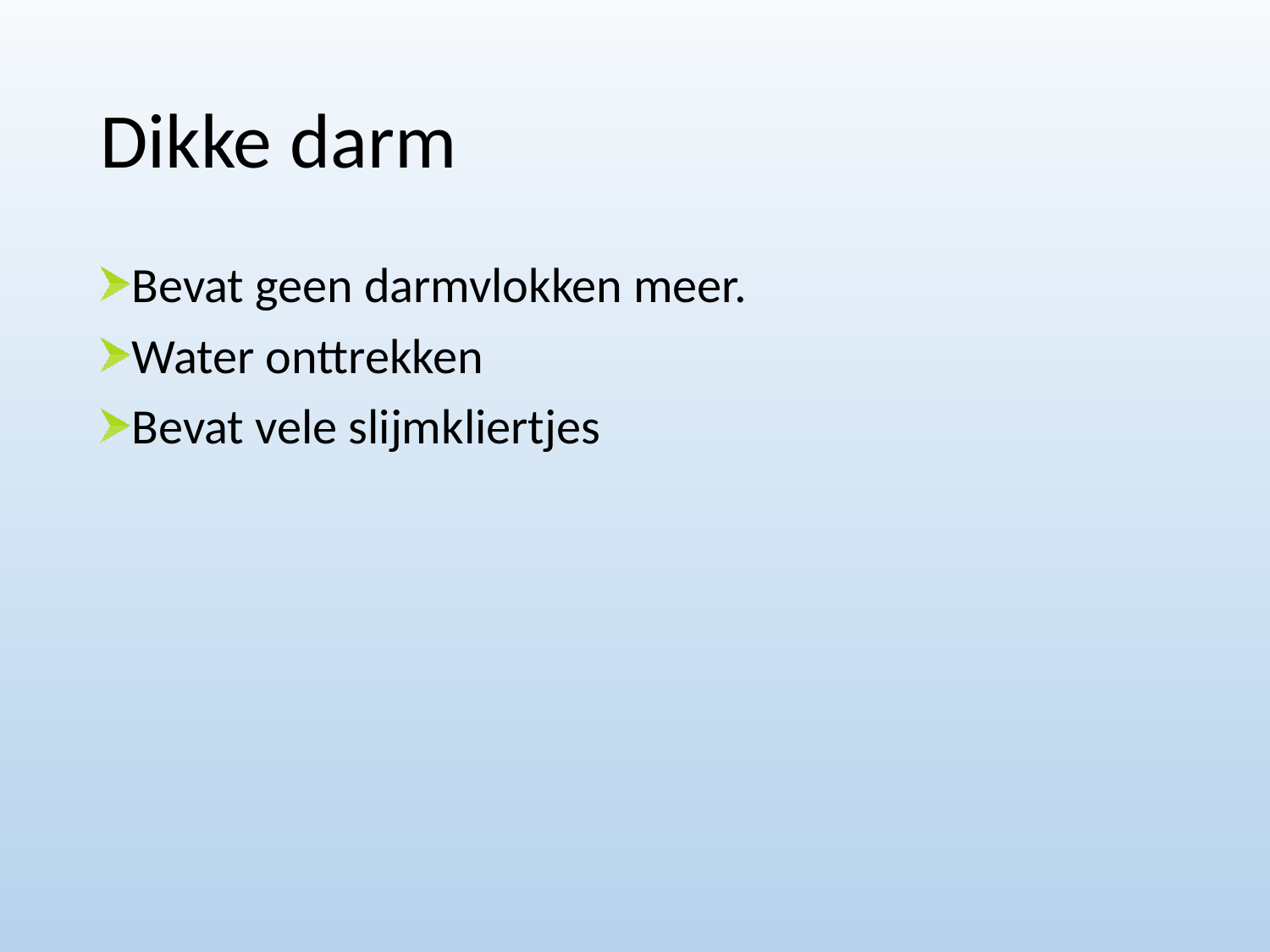

# Dikke darm
Bevat geen darmvlokken meer.
Water onttrekken
Bevat vele slijmkliertjes